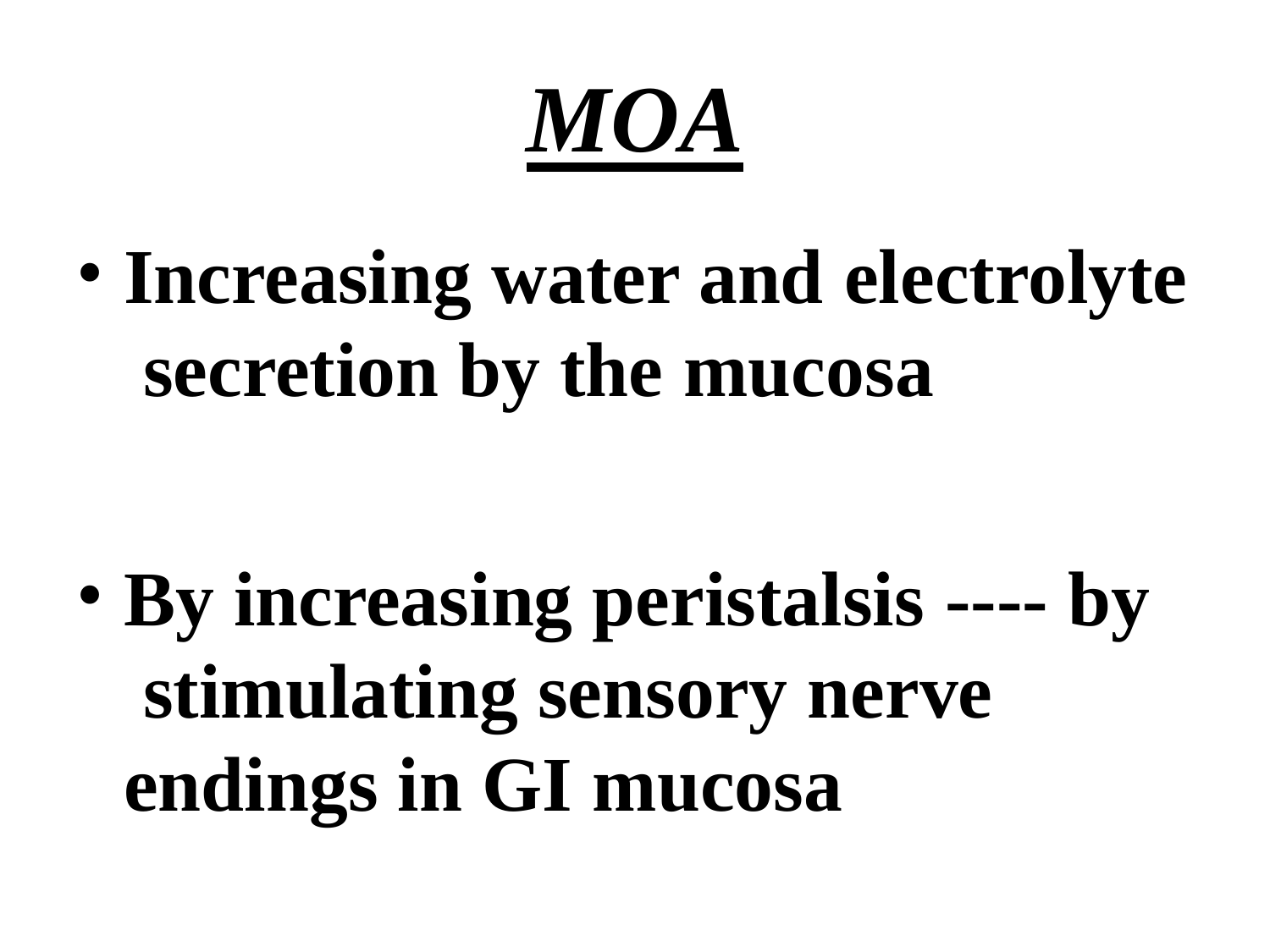

# MOA

Increasing water and electrolyte  secretion by the mucosa

By increasing peristalsis ---- by  stimulating sensory nerve  endings in GI mucosa